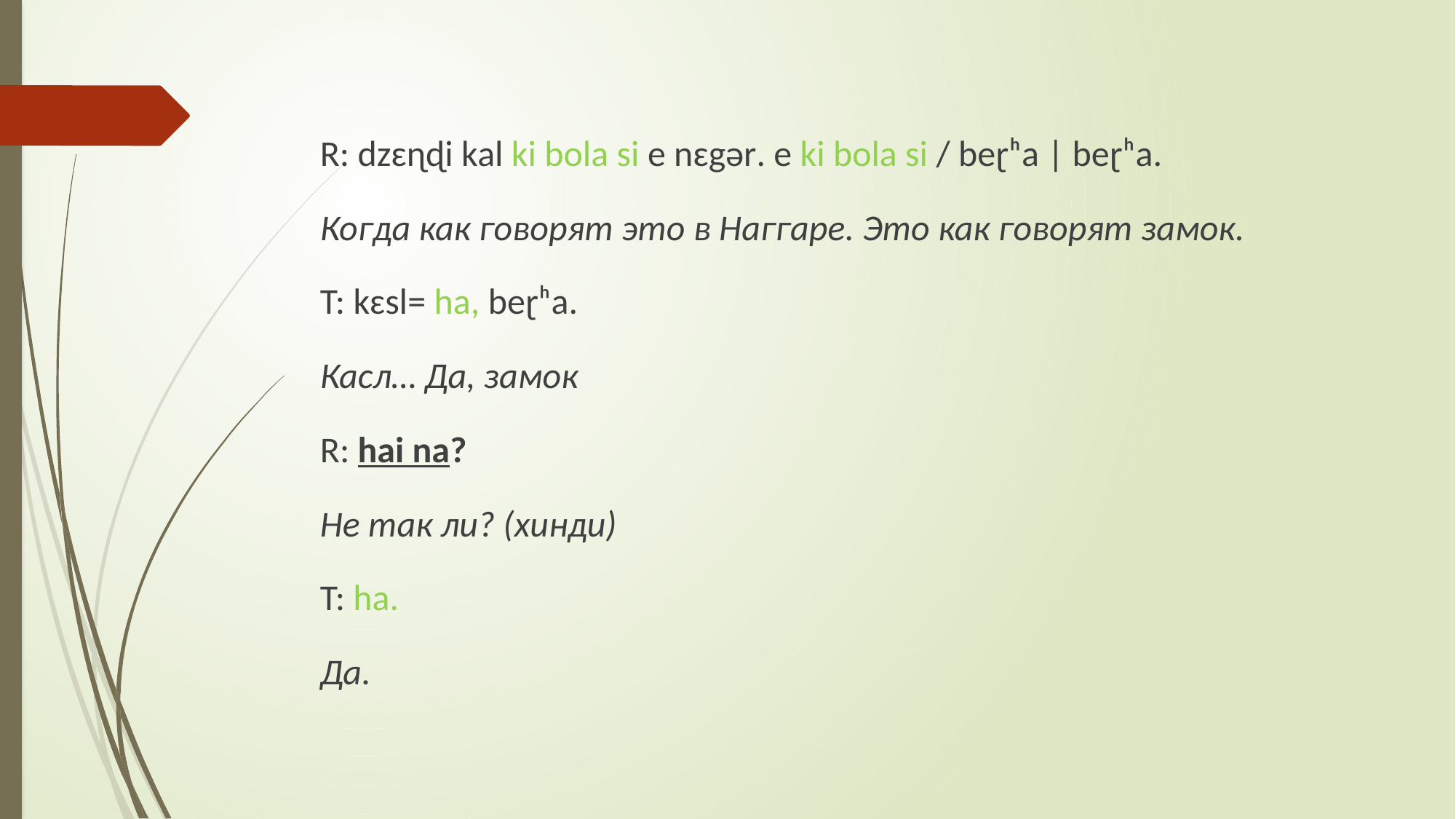

R: dzɛɳɖi kal ki bola si e nɛgər. e ki bola si / beɽʰa | beɽʰa.
Когда как говорят это в Наггаре. Это как говорят замок.
T: kɛsl= ha, beɽʰa.
Касл… Да, замок
R: hai na?
Не так ли? (хинди)
T: ha.
Да.